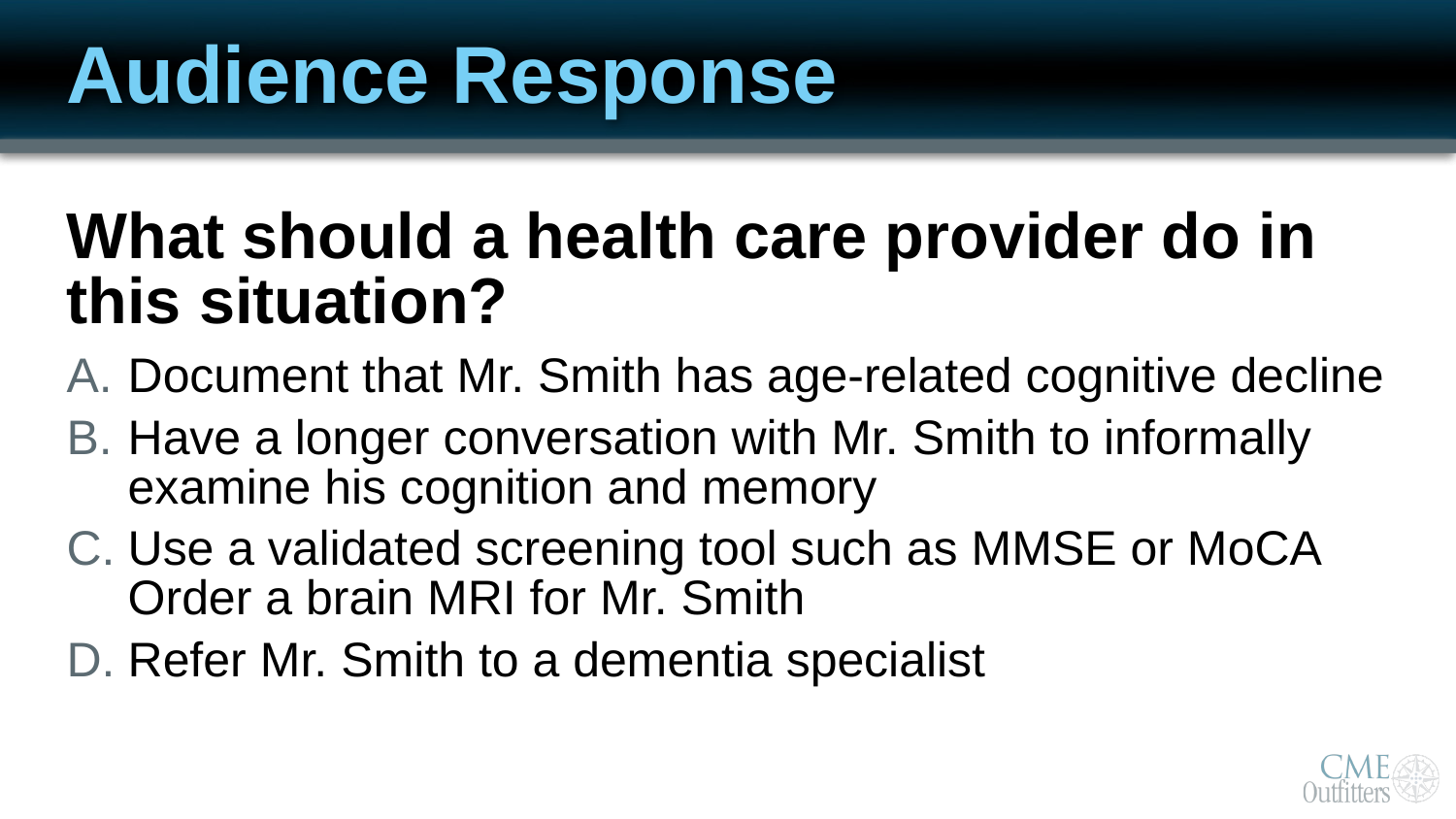

# Audience Response
What should a health care provider do in this situation?
Document that Mr. Smith has age-related cognitive decline
Have a longer conversation with Mr. Smith to informally examine his cognition and memory
Use a validated screening tool such as MMSE or MoCA Order a brain MRI for Mr. Smith
Refer Mr. Smith to a dementia specialist